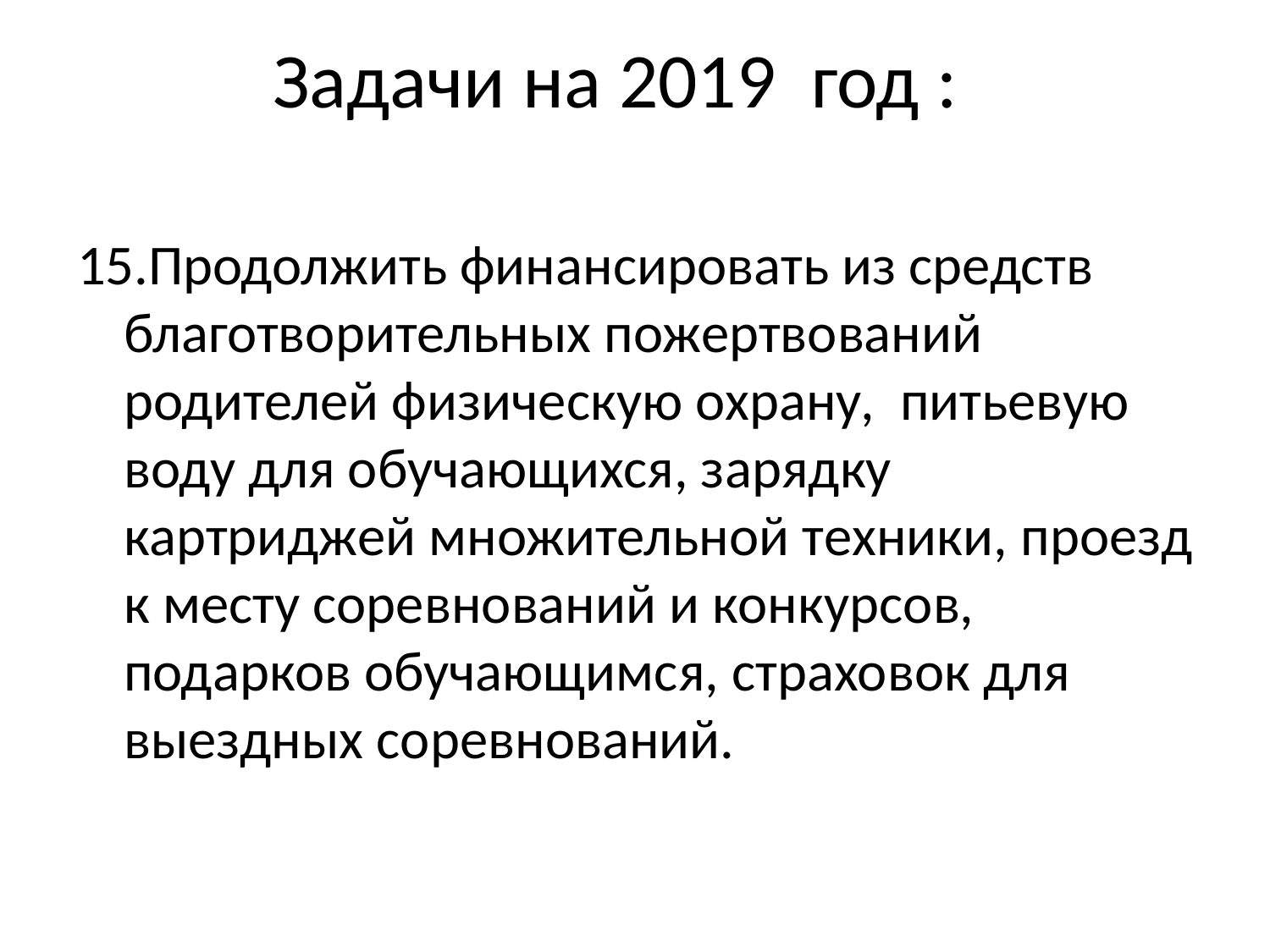

Задачи на 2019  год :
15.Продолжить финансировать из средств благотворительных пожертвований родителей физическую охрану,  питьевую воду для обучающихся, зарядку картриджей множительной техники, проезд к месту соревнований и конкурсов, подарков обучающимся, страховок для выездных соревнований.